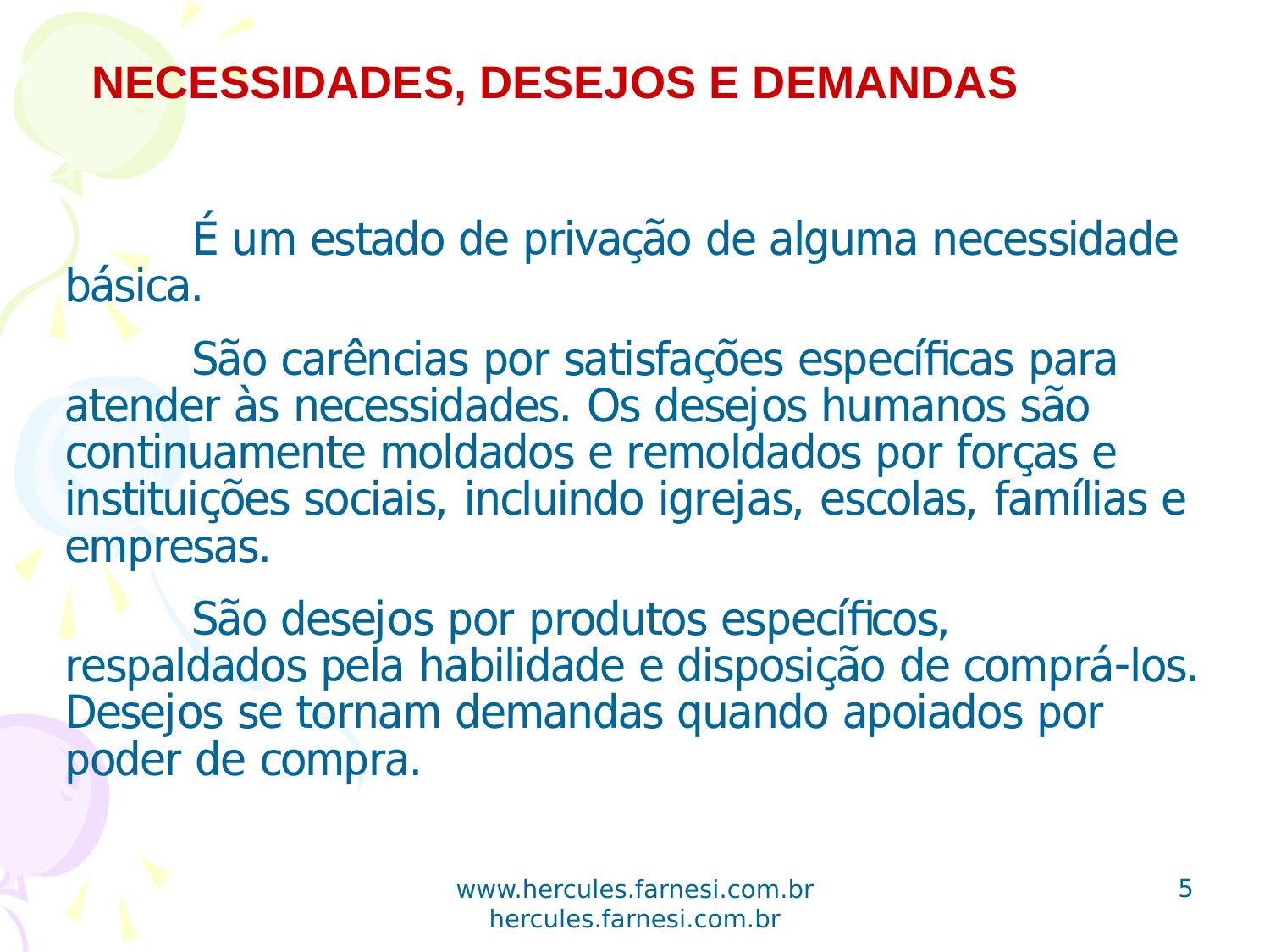

NECESSIDADES, DESEJOS E DEMANDAS
	É um estado de privação de alguma necessidade básica.

	São carências por satisfações específicas para atender às necessidades. Os desejos humanos são continuamente moldados e remoldados por forças e instituições sociais, incluindo igrejas, escolas, famílias e empresas.

	São desejos por produtos específicos, respaldados pela habilidade e disposição de comprá-los. Desejos se tornam demandas quando apoiados por poder de compra.

5
www.hercules.farnesi.com.br hercules.farnesi.com.br